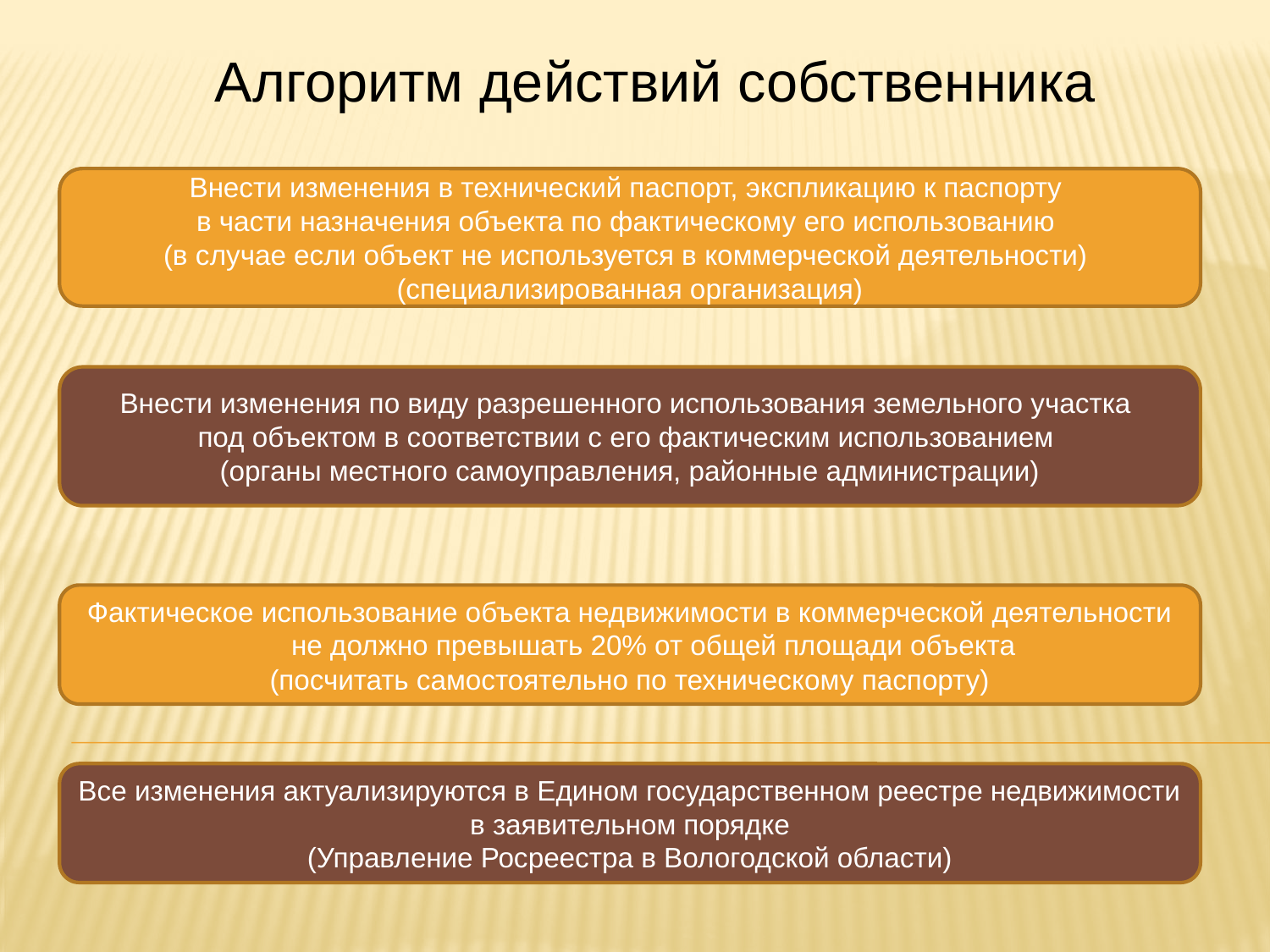

Алгоритм действий собственника
Внести изменения в технический паспорт, экспликацию к паспорту
в части назначения объекта по фактическому его использованию
(в случае если объект не используется в коммерческой деятельности)
(специализированная организация)
Внести изменения по виду разрешенного использования земельного участка
под объектом в соответствии с его фактическим использованием
(органы местного самоуправления, районные администрации)
Фактическое использование объекта недвижимости в коммерческой деятельности не должно превышать 20% от общей площади объекта
(посчитать самостоятельно по техническому паспорту)
Все изменения актуализируются в Едином государственном реестре недвижимости
в заявительном порядке
(Управление Росреестра в Вологодской области)